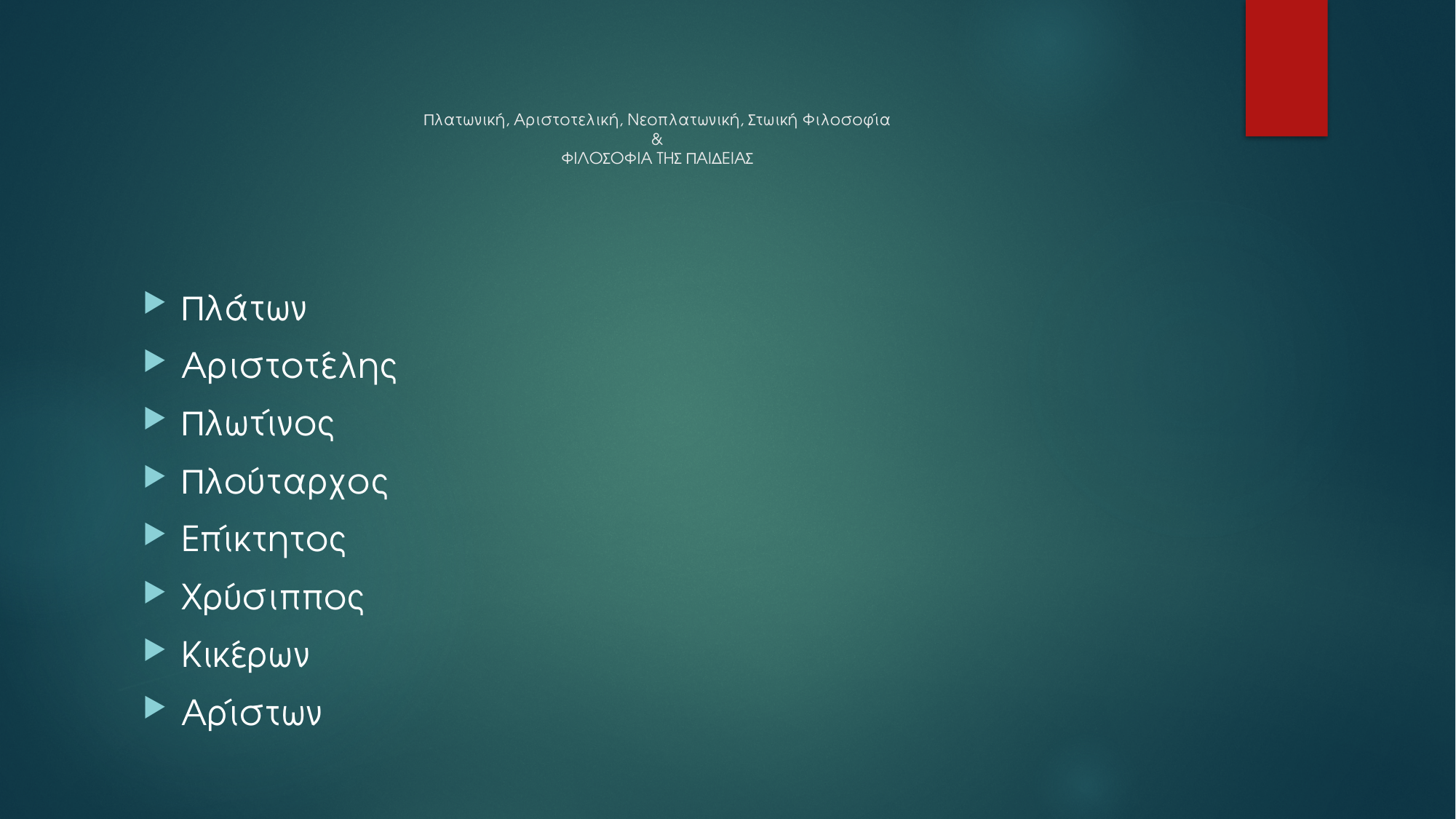

# Πλατωνική, Αριστοτελική, Νεοπλατωνική, Στωική Φιλοσοφία & ΦΙΛΟΣΟΦΙΑ ΤΗΣ ΠΑΙΔΕΙΑΣ

Πλάτων
Αριστοτέλης
Πλωτίνος
Πλούταρχος
Επίκτητος
Χρύσιππος
Κικέρων
Αρίστων